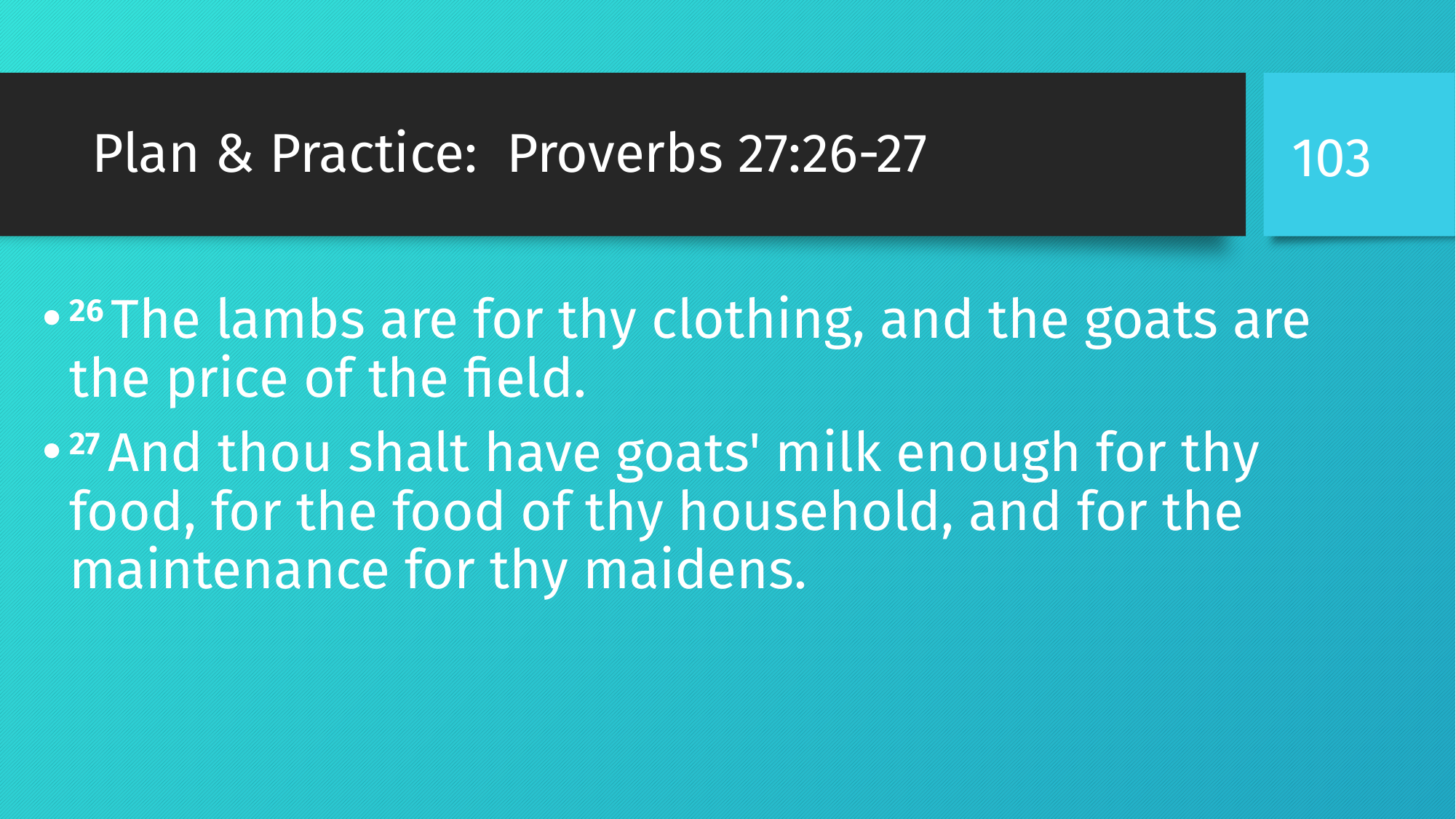

103
# Plan & Practice:  Proverbs 27:26-27
26 The lambs are for thy clothing, and the goats are the price of the field.
27 And thou shalt have goats' milk enough for thy food, for the food of thy household, and for the maintenance for thy maidens.